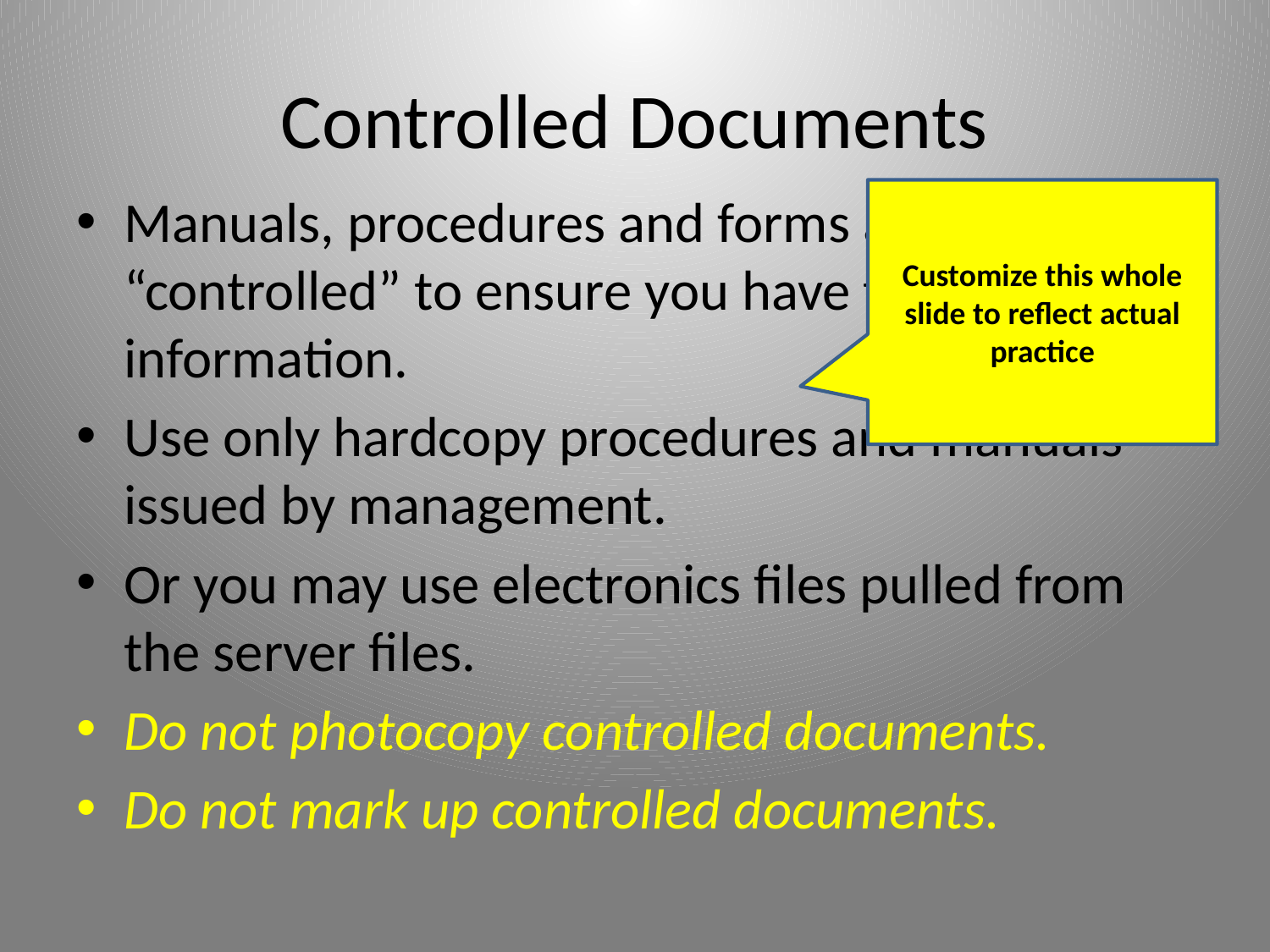

# Controlled Documents
Manuals, procedures and forms are “controlled” to ensure you have the latest information.
Use only hardcopy procedures and manuals issued by management.
Or you may use electronics files pulled from the server files.
Do not photocopy controlled documents.
Do not mark up controlled documents.
Customize this whole slide to reflect actual practice